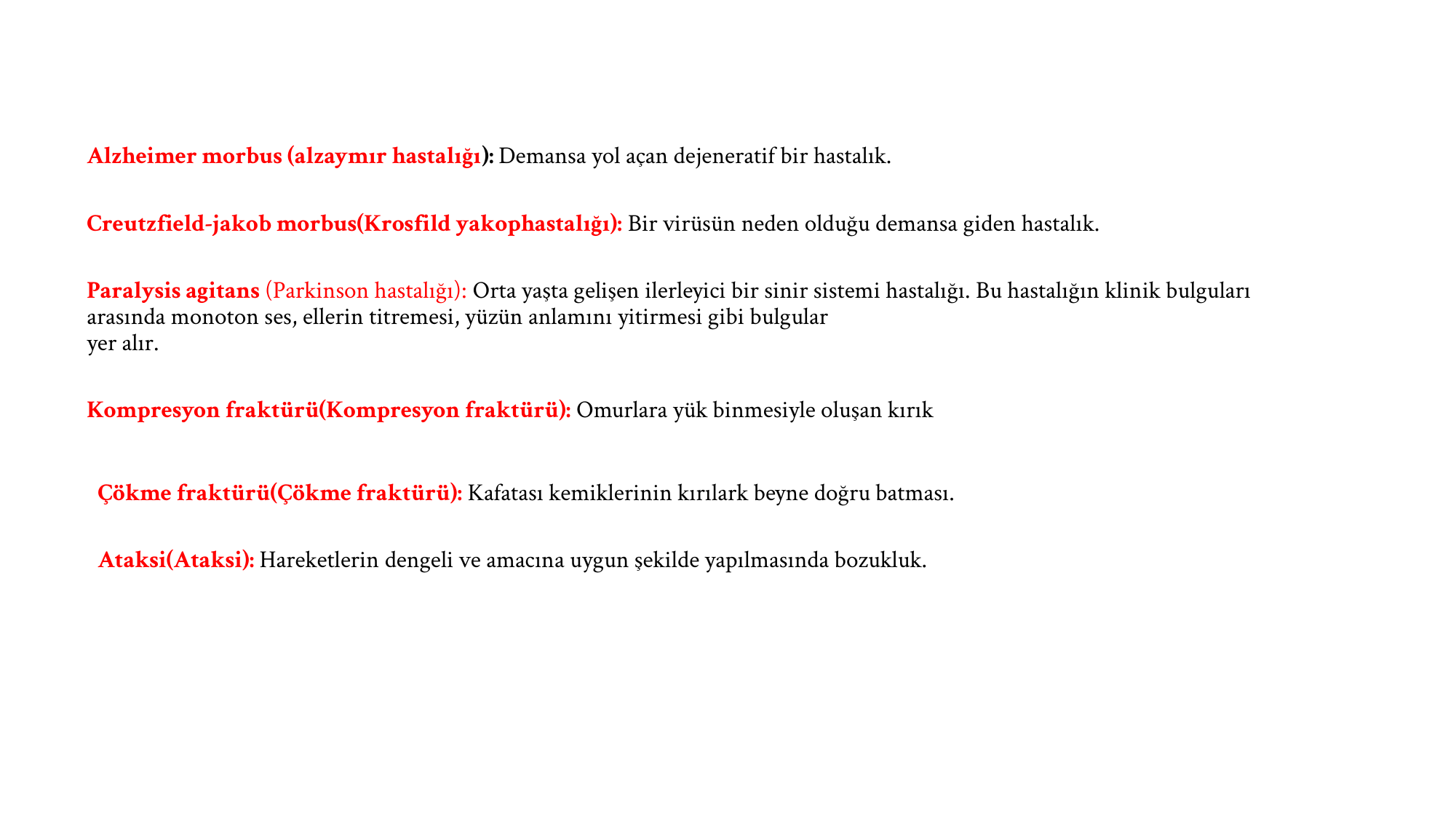

Alzheimer morbus (alzaymır hastalığı): Demansa yol açan dejeneratif bir hastalık.
Creutzfield-jakob morbus(Krosfild yakophastalığı): Bir virüsün neden olduğu demansa giden hastalık.
Paralysis agitans (Parkinson hastalığı): Orta yaşta gelişen ilerleyici bir sinir sistemi hastalığı. Bu hastalığın klinik bulguları arasında monoton ses, ellerin titremesi, yüzün anlamını yitirmesi gibi bulgular
yer alır.
Kompresyon fraktürü(Kompresyon fraktürü): Omurlara yük binmesiyle oluşan kırık

  Çökme fraktürü(Çökme fraktürü): Kafatası kemiklerinin kırılark beyne doğru batması.
  Ataksi(Ataksi): Hareketlerin dengeli ve amacına uygun şekilde yapılmasında bozukluk.